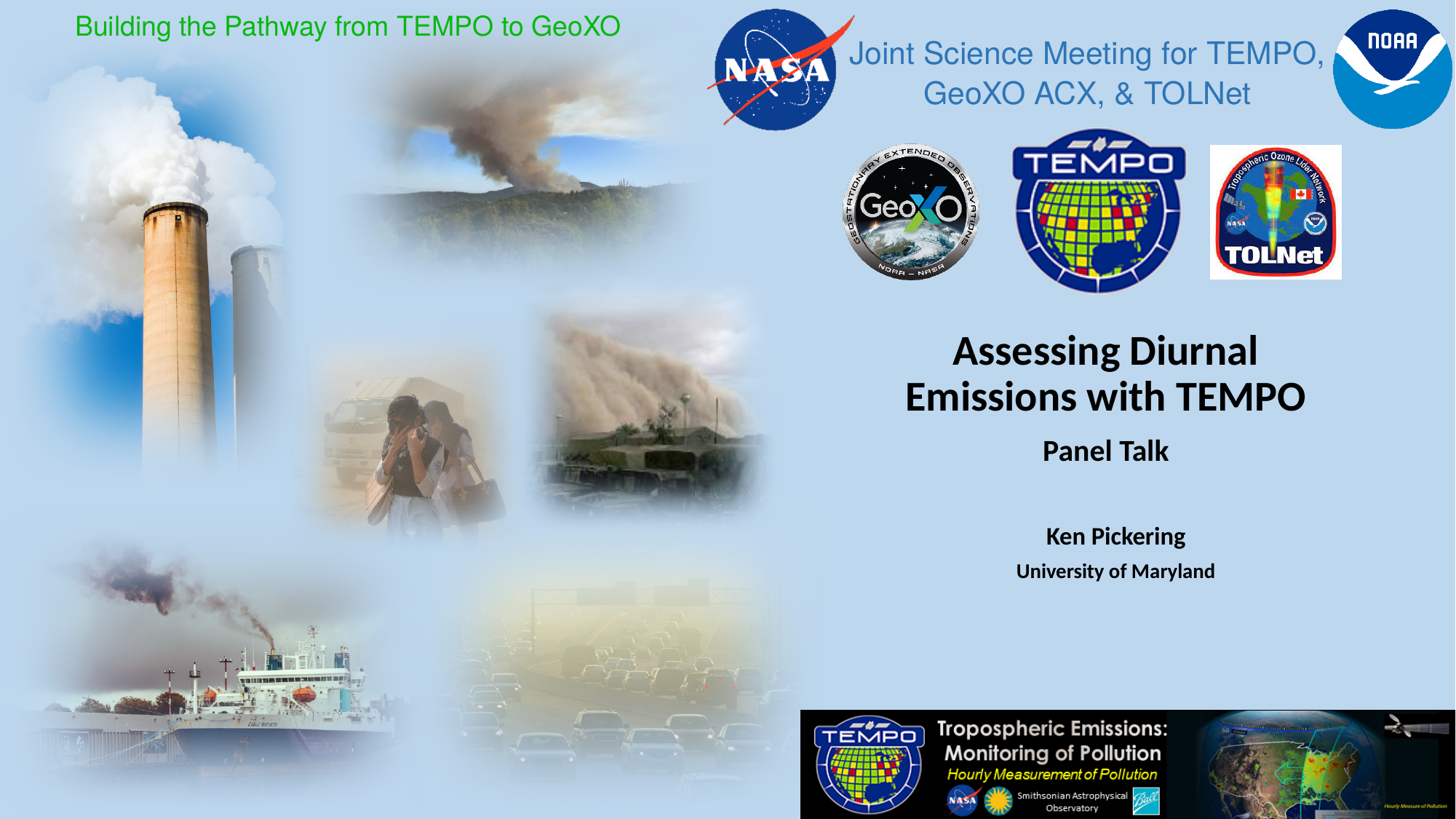

Assessing Diurnal Emissions with TEMPO
Panel Talk
Ken Pickering
University of Maryland